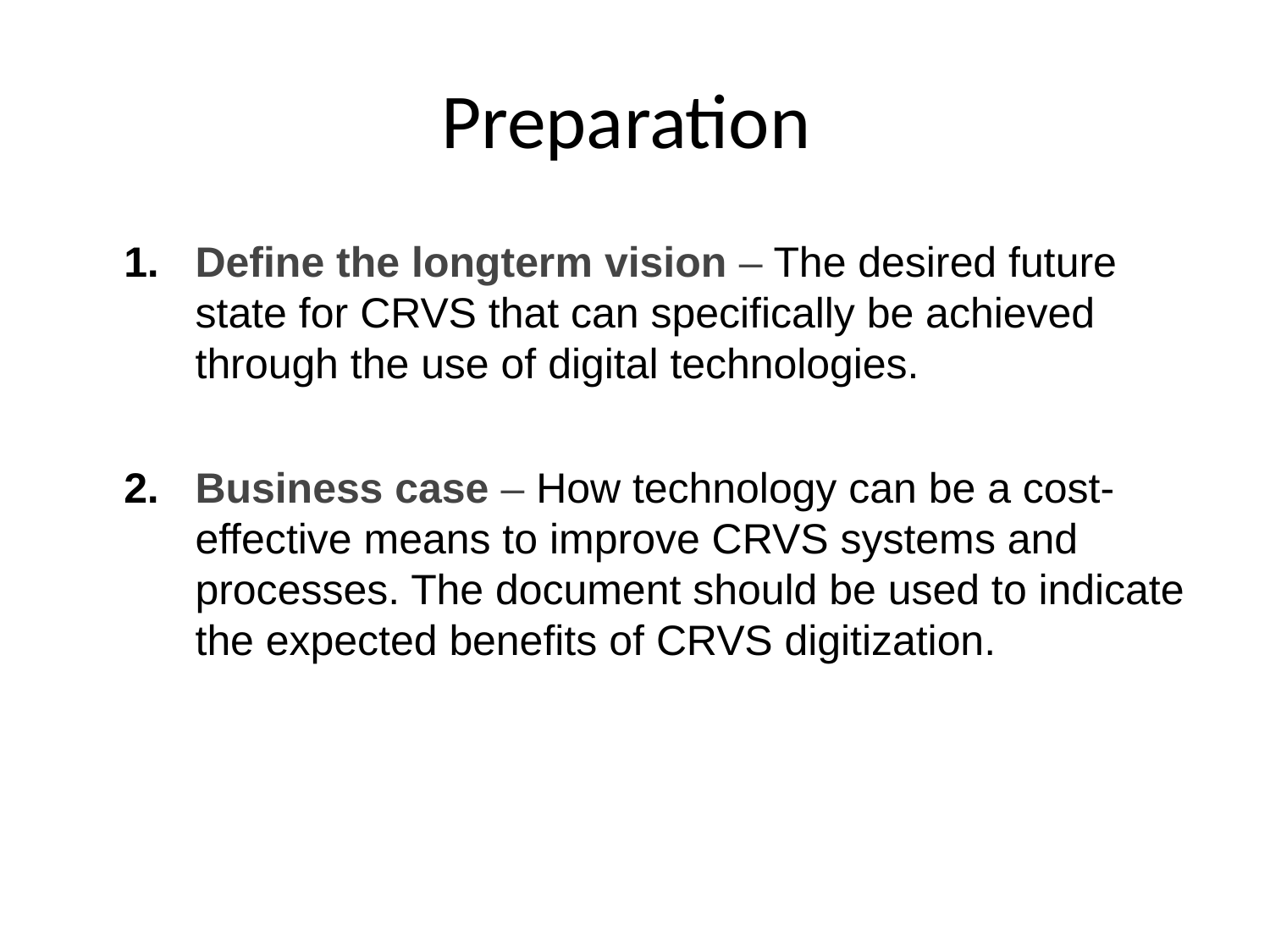

# Preparation
Define the longterm vision – The desired future state for CRVS that can specifically be achieved through the use of digital technologies.

Business case – How technology can be a cost-effective means to improve CRVS systems and processes. The document should be used to indicate the expected benefits of CRVS digitization.